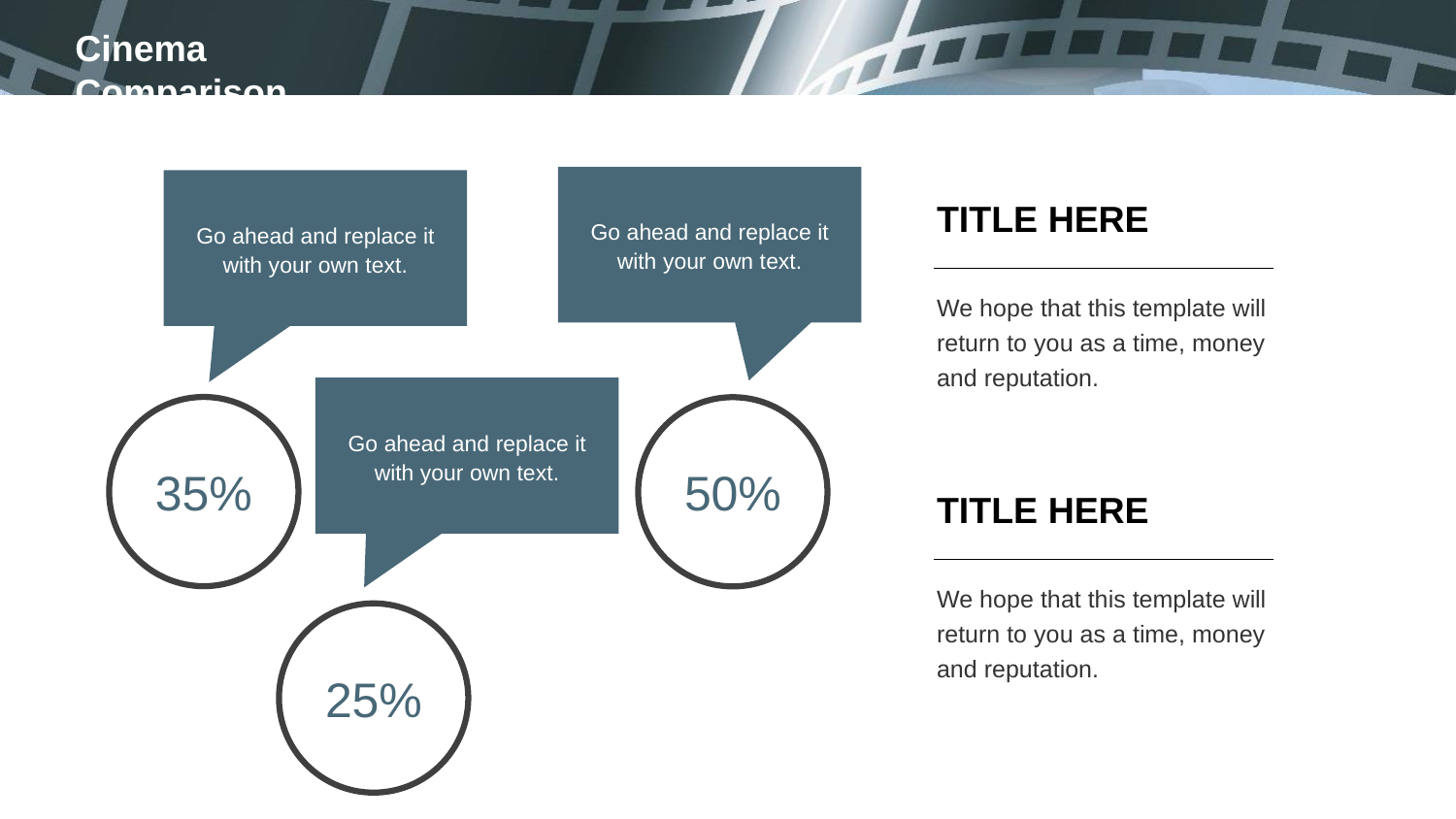

Go ahead and replace it with your own text.
Go ahead and replace it with your own text.
TITLE HERE
We hope that this template will return to you as a time, money and reputation.
Go ahead and replace it with your own text.
35%
50%
TITLE HERE
We hope that this template will return to you as a time, money and reputation.
25%